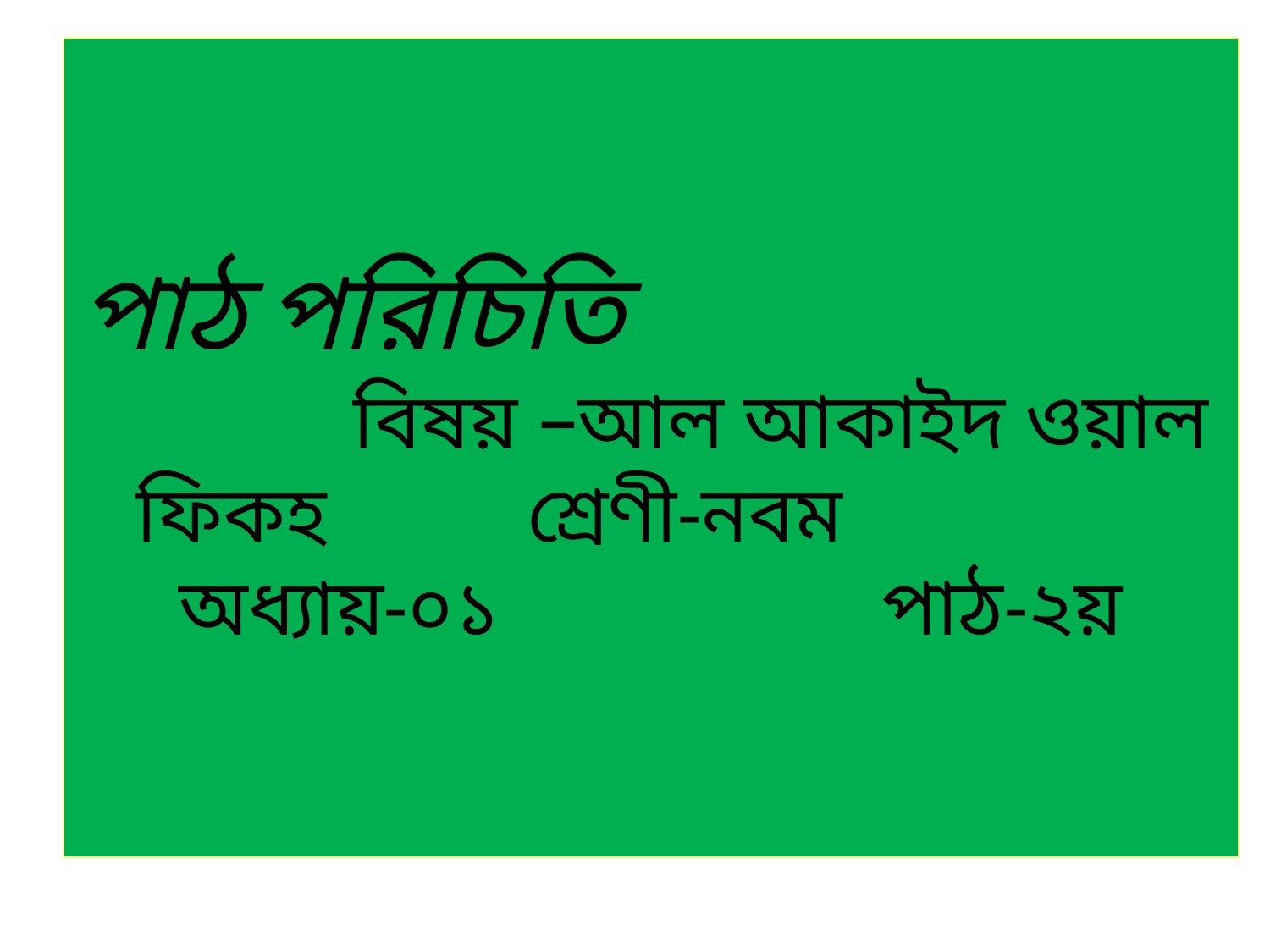

# পাঠ পরিচিতি                                           বিষয় –আল আকাইদ ওয়াল ফিকহ          শ্রেণী-নবম                 অধ্যায়-০১                   পাঠ-২য়